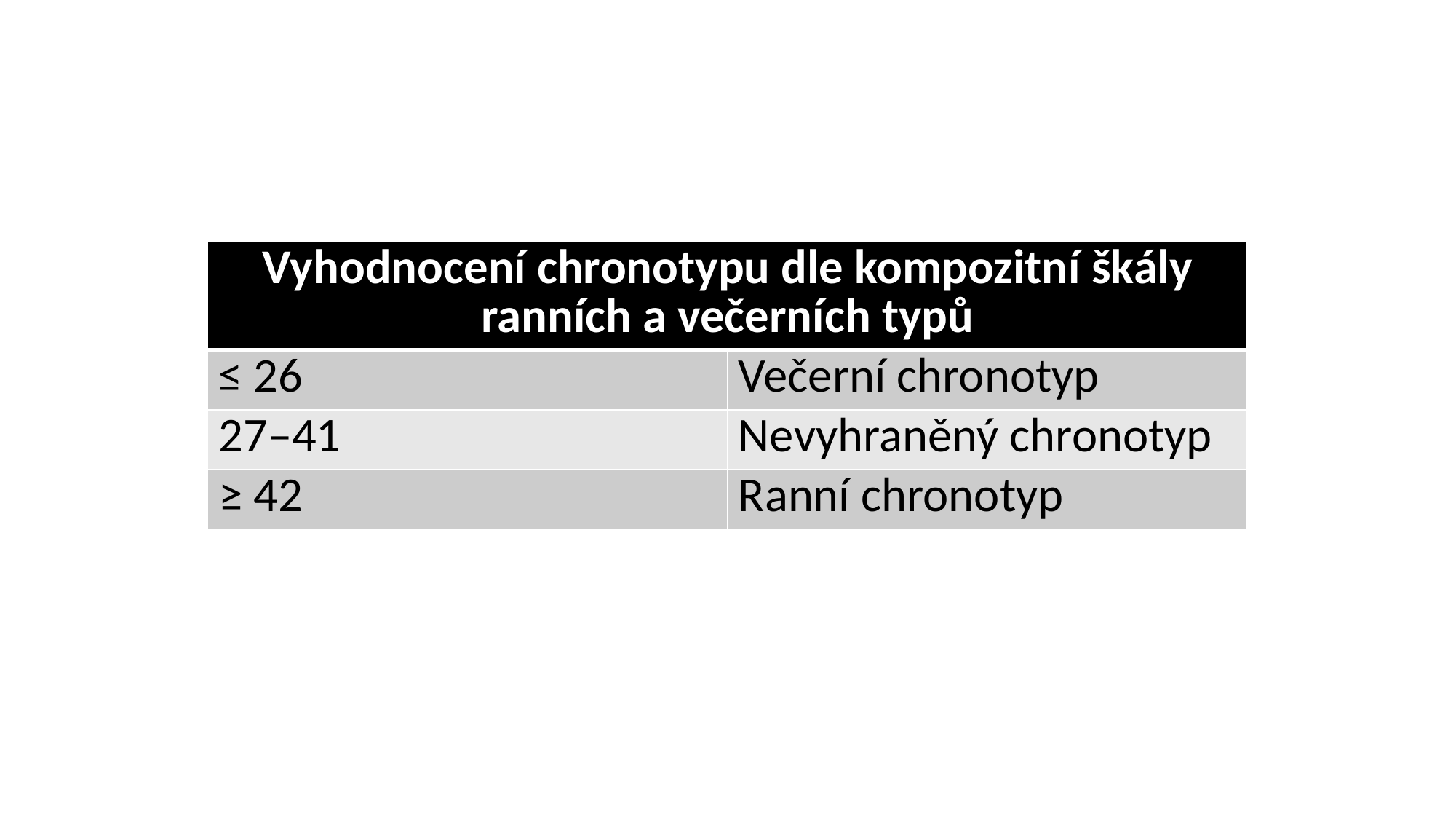

#
| Vyhodnocení chronotypu dle kompozitní škály ranních a večerních typů | Vyhodnocení chronotypu dle kompozitní škály ranních a večerní typů |
| --- | --- |
| ≤ 26 | Večerní chronotyp |
| 27–41 | Nevyhraněný chronotyp |
| ≥ 42 | Ranní chronotyp |